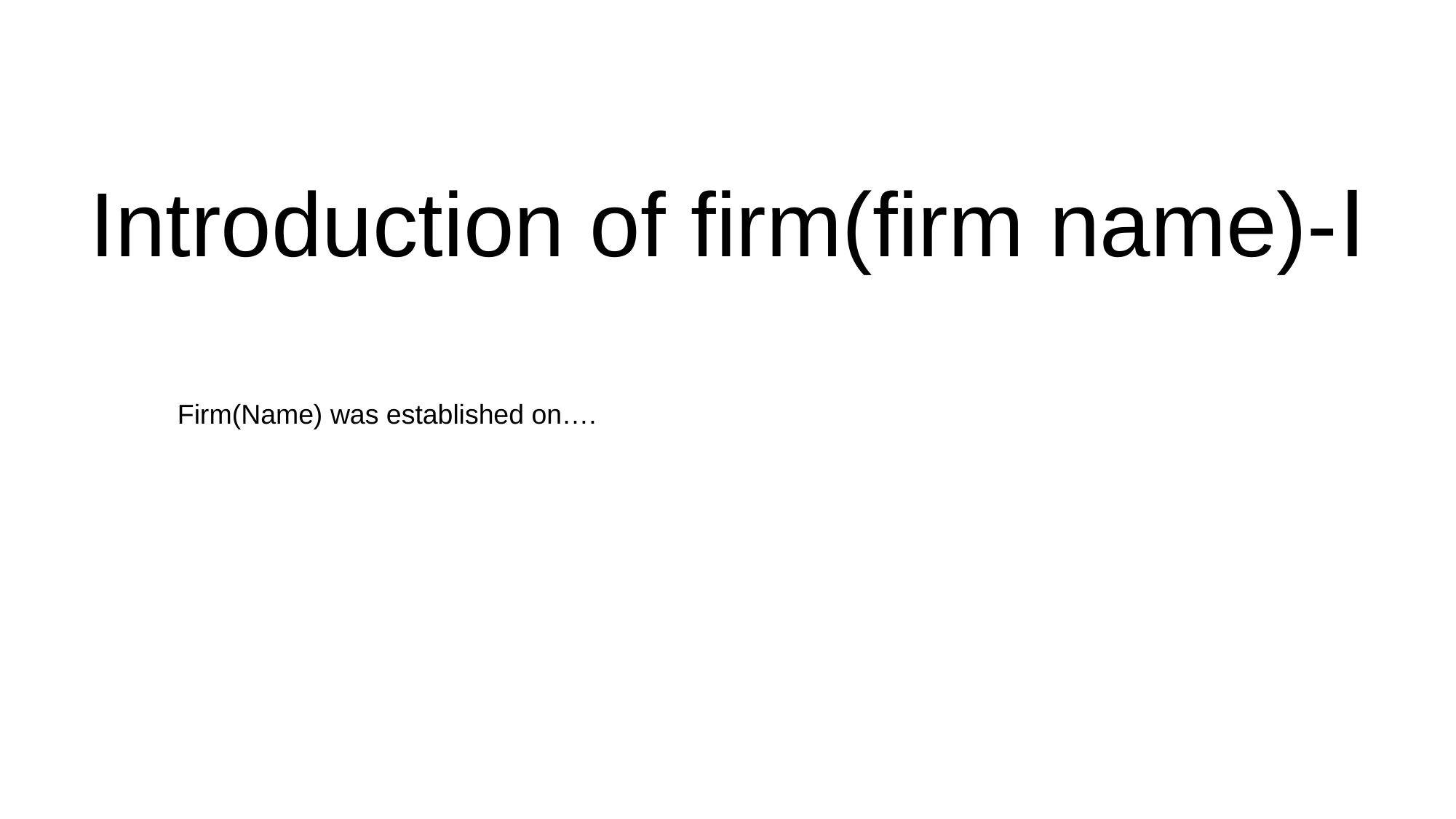

# Introduction of firm(firm name)-Ⅰ
Firm(Name) was established on….